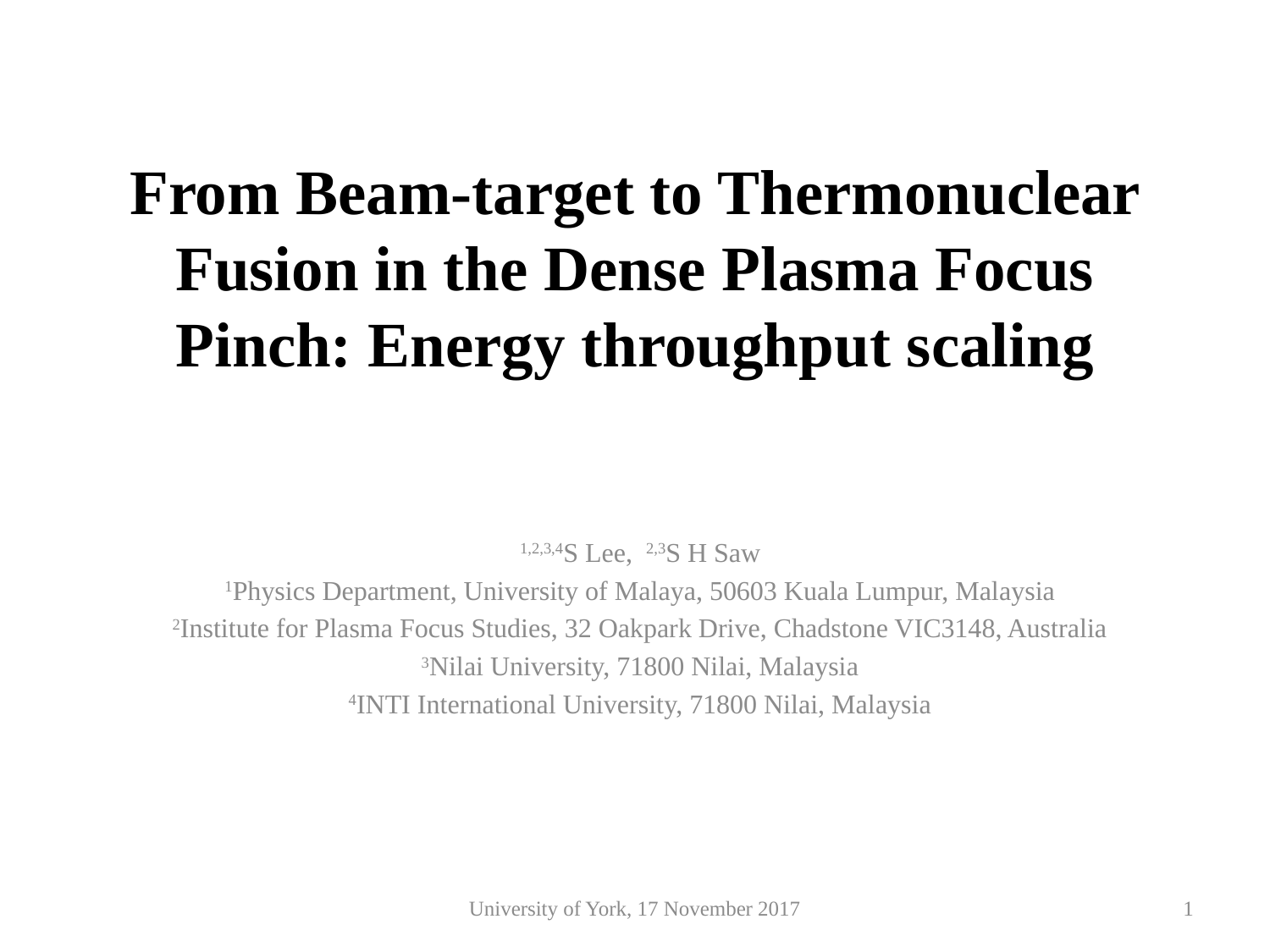

# From Beam-target to Thermonuclear Fusion in the Dense Plasma Focus Pinch: Energy throughput scaling
1,2,3,4S Lee,  2,3S H Saw
1Physics Department, University of Malaya, 50603 Kuala Lumpur, Malaysia
2Institute for Plasma Focus Studies, 32 Oakpark Drive, Chadstone VIC3148, Australia
3Nilai University, 71800 Nilai, Malaysia
4INTI International University, 71800 Nilai, Malaysia

University of York, 17 November 2017
1